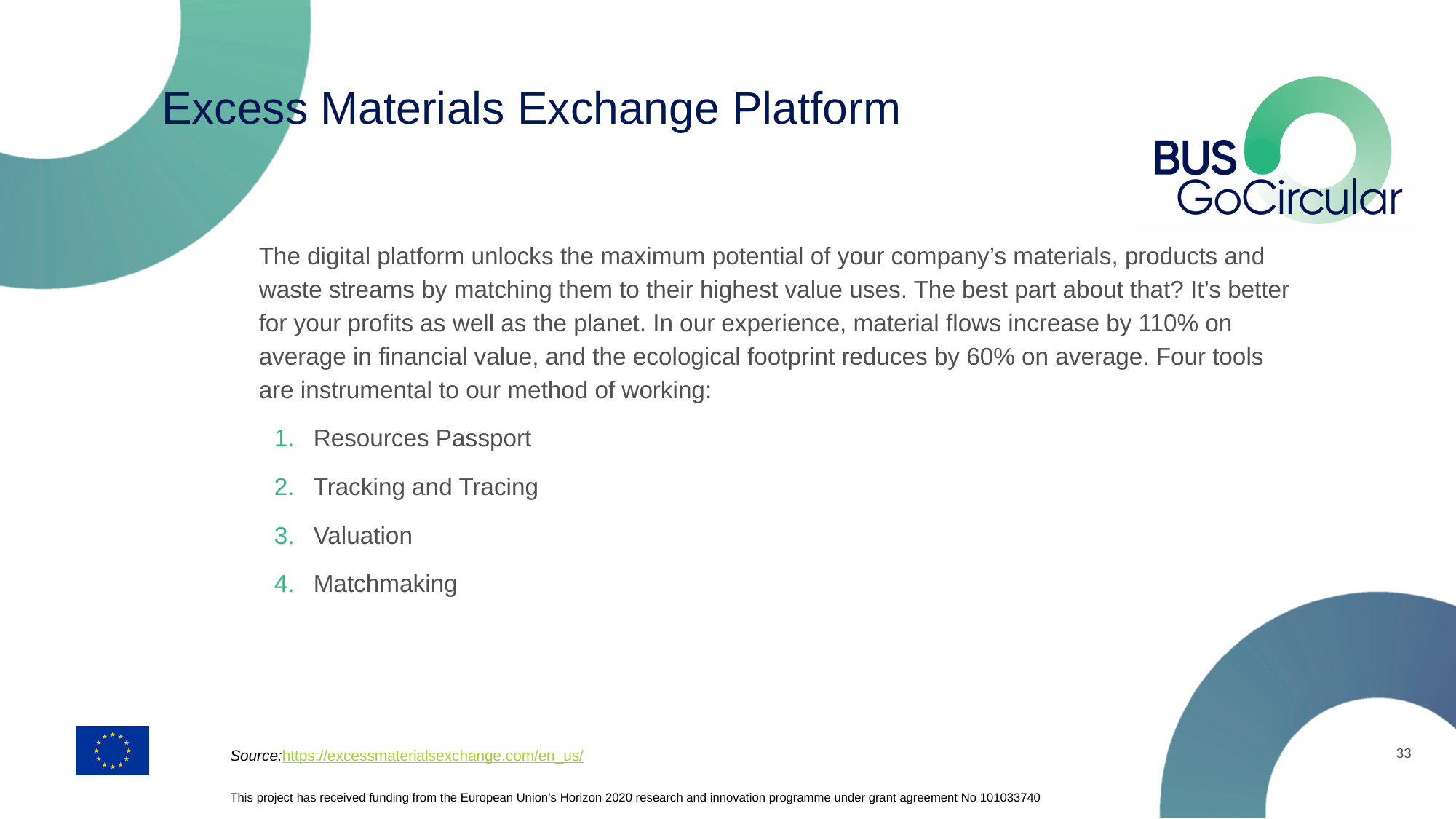

# Excess Materials Exchange Platform
The digital platform unlocks the maximum potential of your company’s materials, products and waste streams by matching them to their highest value uses. The best part about that? It’s better for your profits as well as the planet. In our experience, material flows increase by 110% on average in financial value, and the ecological footprint reduces by 60% on average. Four tools are instrumental to our method of working:
Resources Passport
Tracking and Tracing
Valuation
Matchmaking
33
Source:https://excessmaterialsexchange.com/en_us/